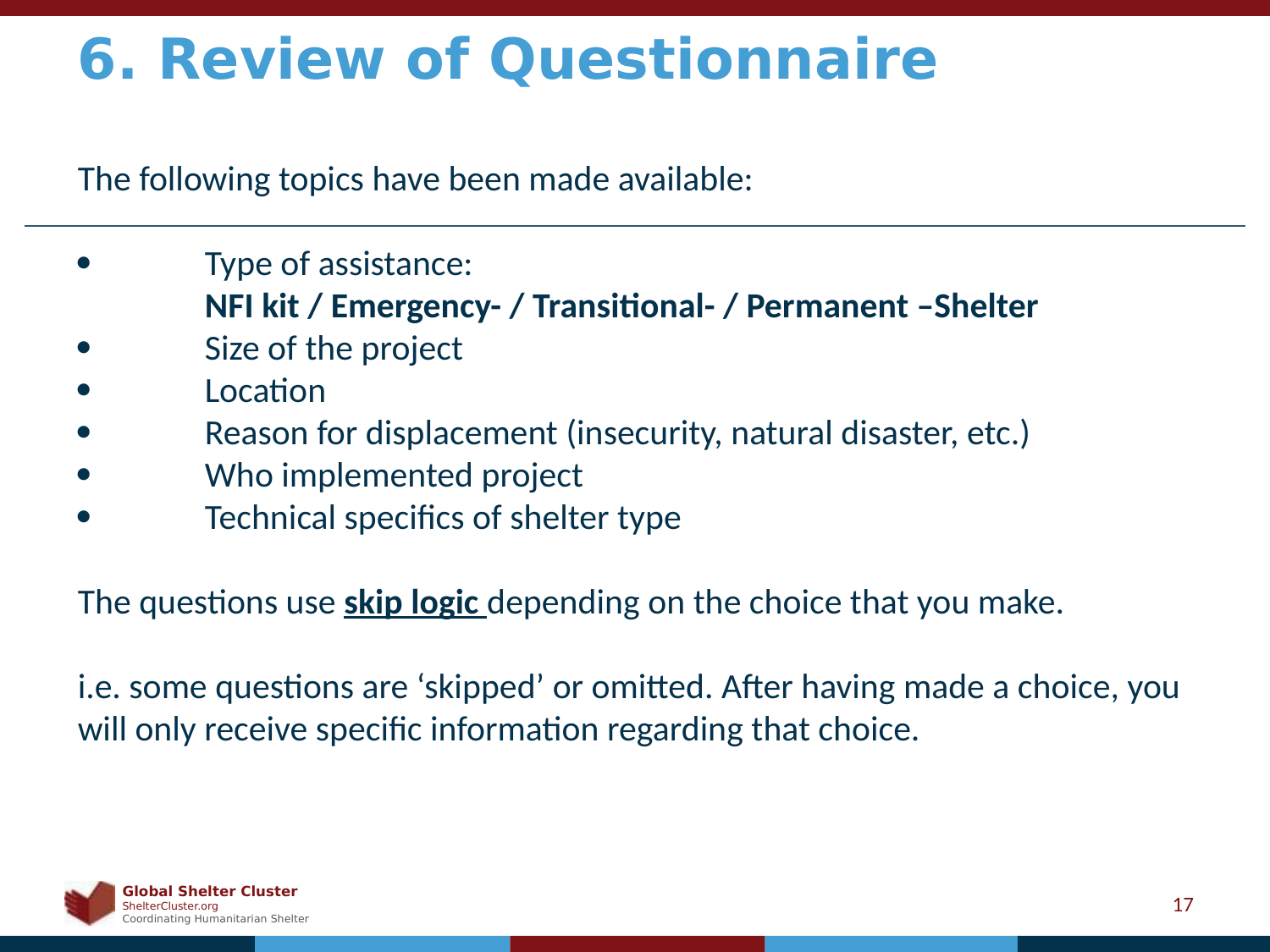

6. Review of Questionnaire
# The following topics have been made available: •	Type of assistance: NFI kit / Emergency- / Transitional- / Permanent –Shelter •	Size of the project •	Location •	Reason for displacement (insecurity, natural disaster, etc.) •	Who implemented project •	Technical specifics of shelter type The questions use skip logic depending on the choice that you make. i.e. some questions are ‘skipped’ or omitted. After having made a choice, you will only receive specific information regarding that choice.
17